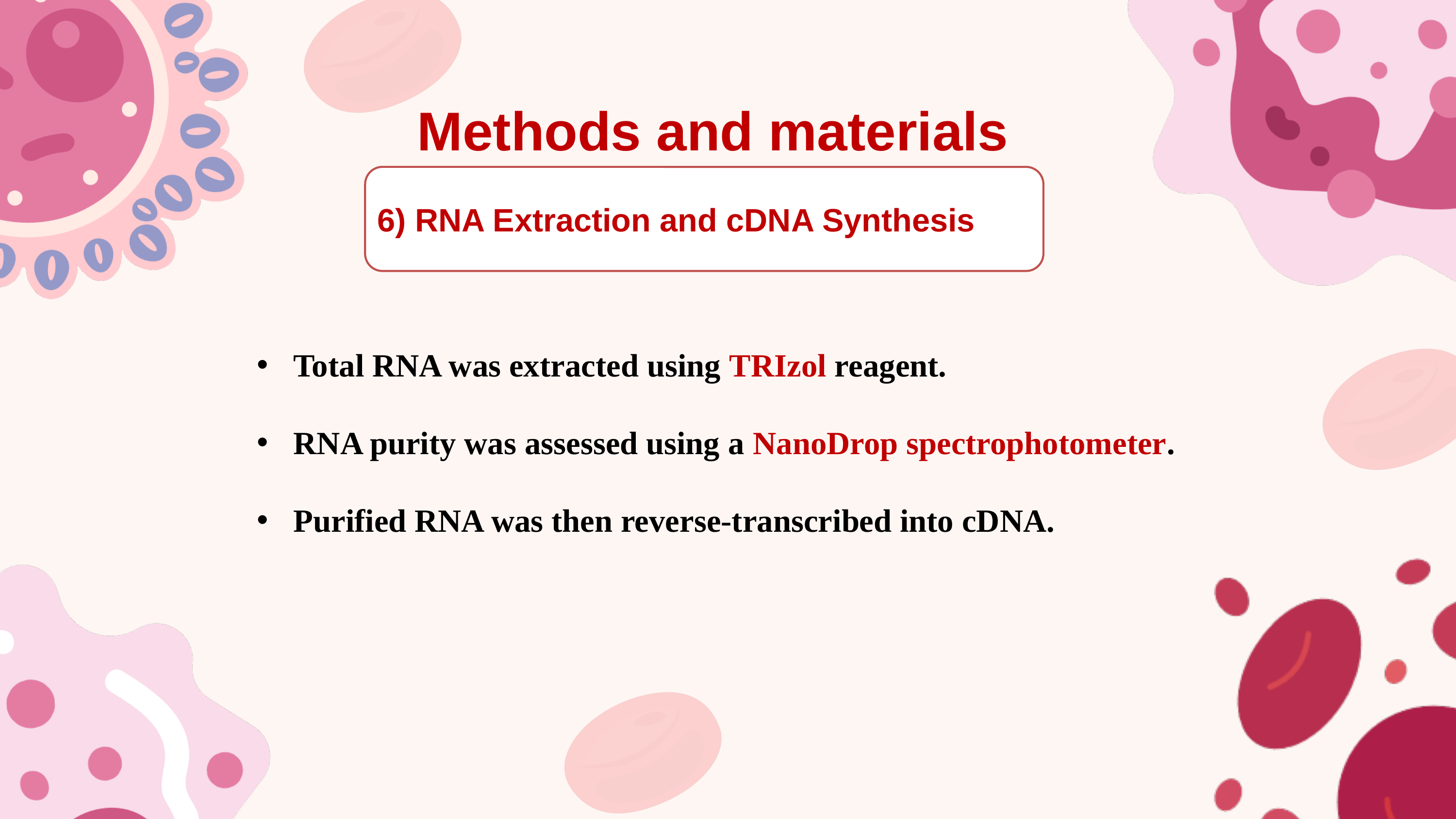

Methods and materials

6) RNA Extraction and cDNA Synthesis

Total RNA was extracted using TRIzol reagent.
RNA purity was assessed using a NanoDrop spectrophotometer.
Purified RNA was then reverse-transcribed into cDNA.